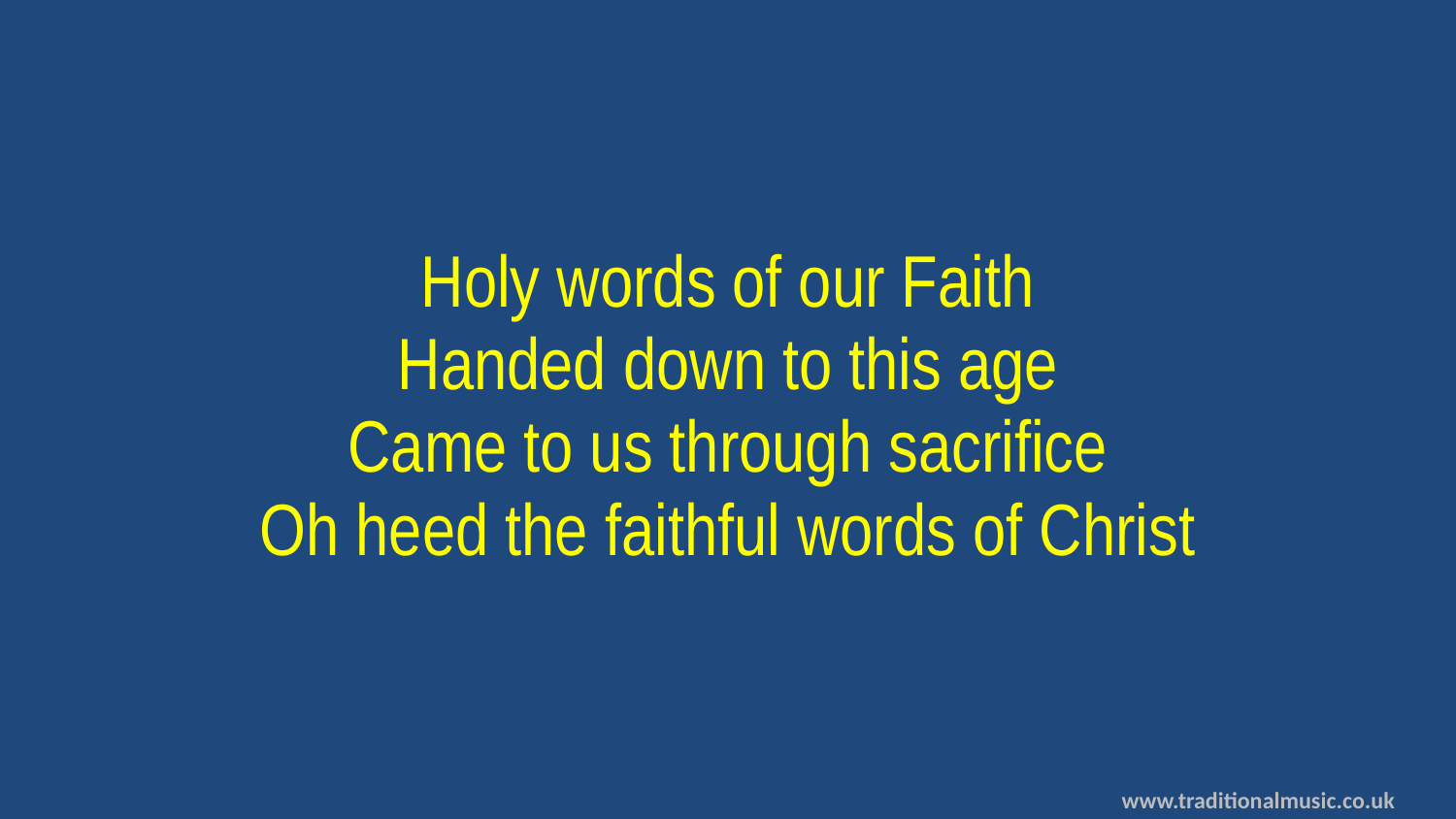

Holy words of our Faith
Handed down to this age
Came to us through sacrifice
Oh heed the faithful words of Christ